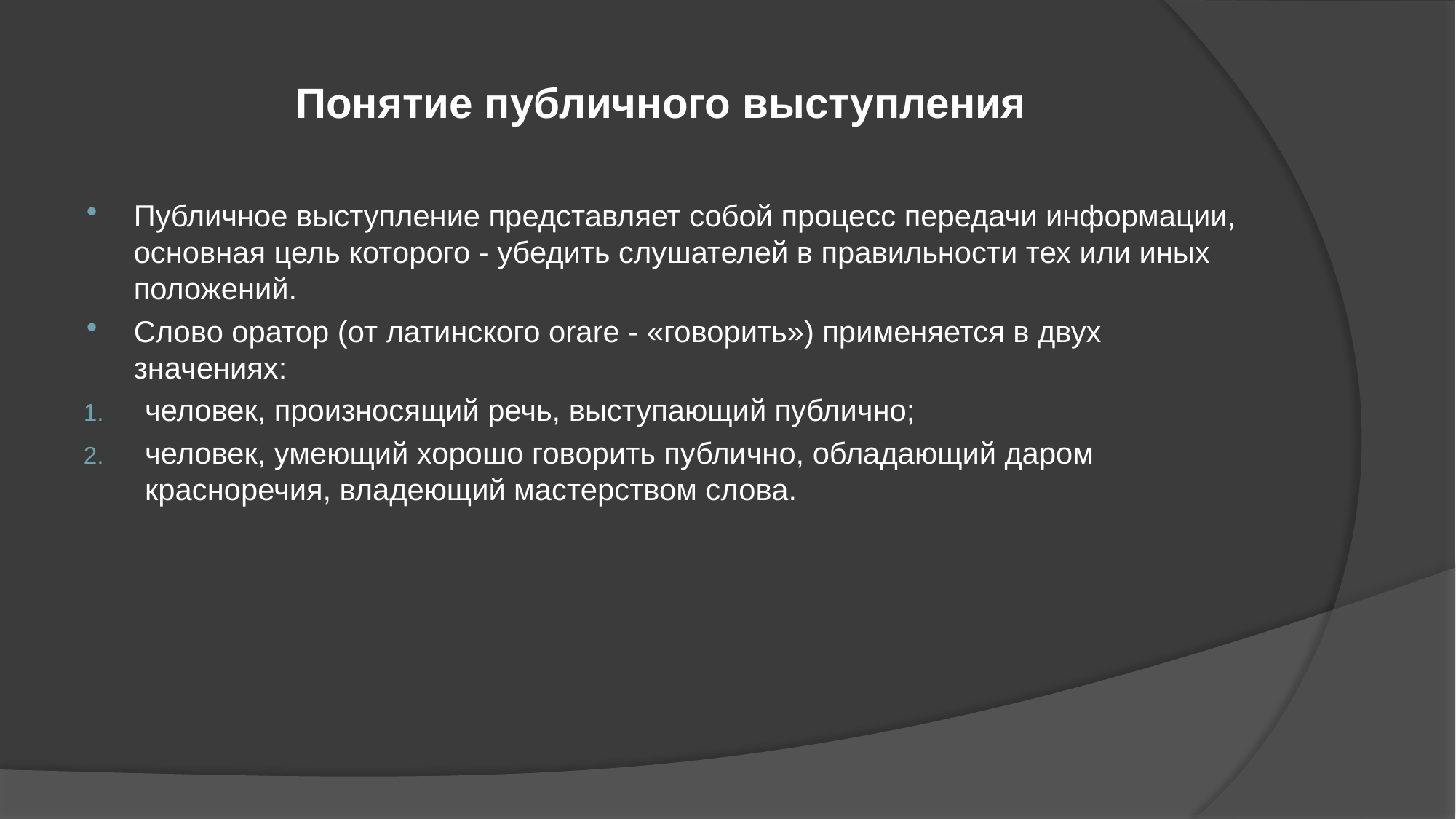

# Понятие публичного выступления
Публичное выступление представляет собой процесс передачи информации, основная цель которого - убедить слушателей в правильности тех или иных положений.
Слово оратор (от латинского orare - «говорить») применяется в двух значениях:
человек, произносящий речь, выступающий публично;
человек, умеющий хорошо говорить публично, обладающий даром красноречия, владеющий мастерством слова.